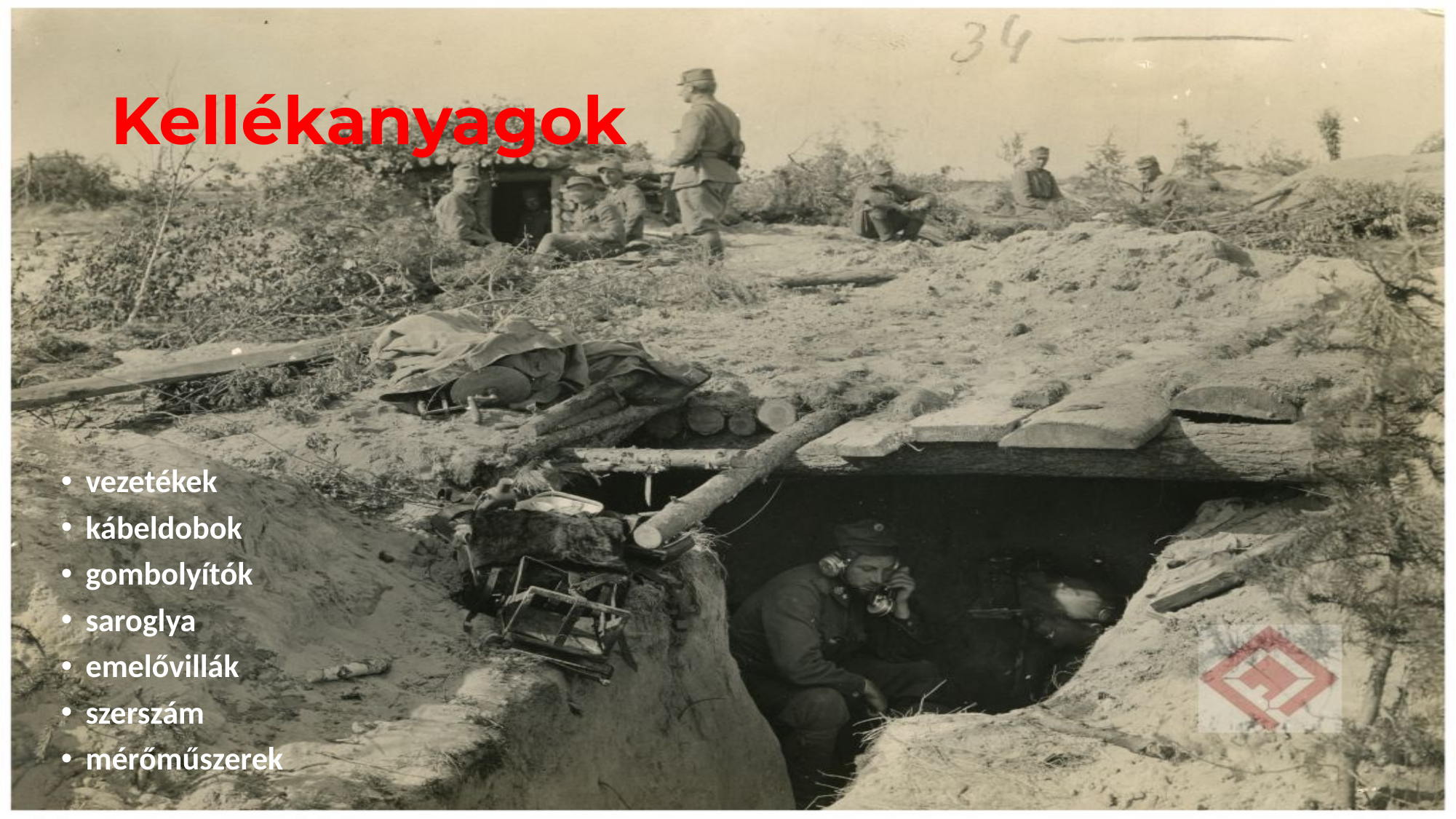

# Kellékanyagok
vezetékek
kábeldobok
gombolyítók
saroglya
emelővillák
szerszám
mérőműszerek